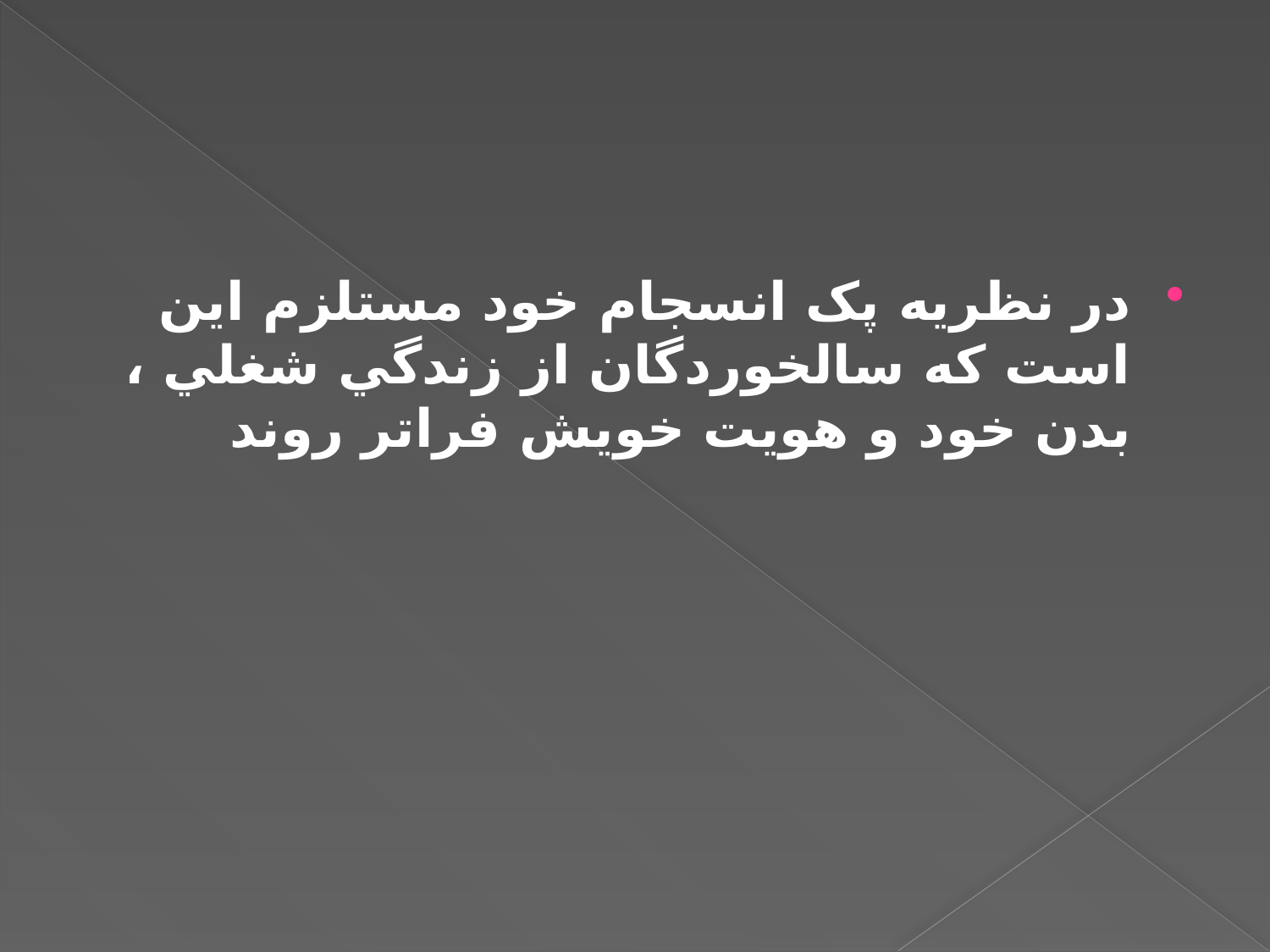

در نظريه پک انسجام خود مستلزم اين است که سالخوردگان از زندگي شغلي ، بدن خود و هويت خويش فراتر روند